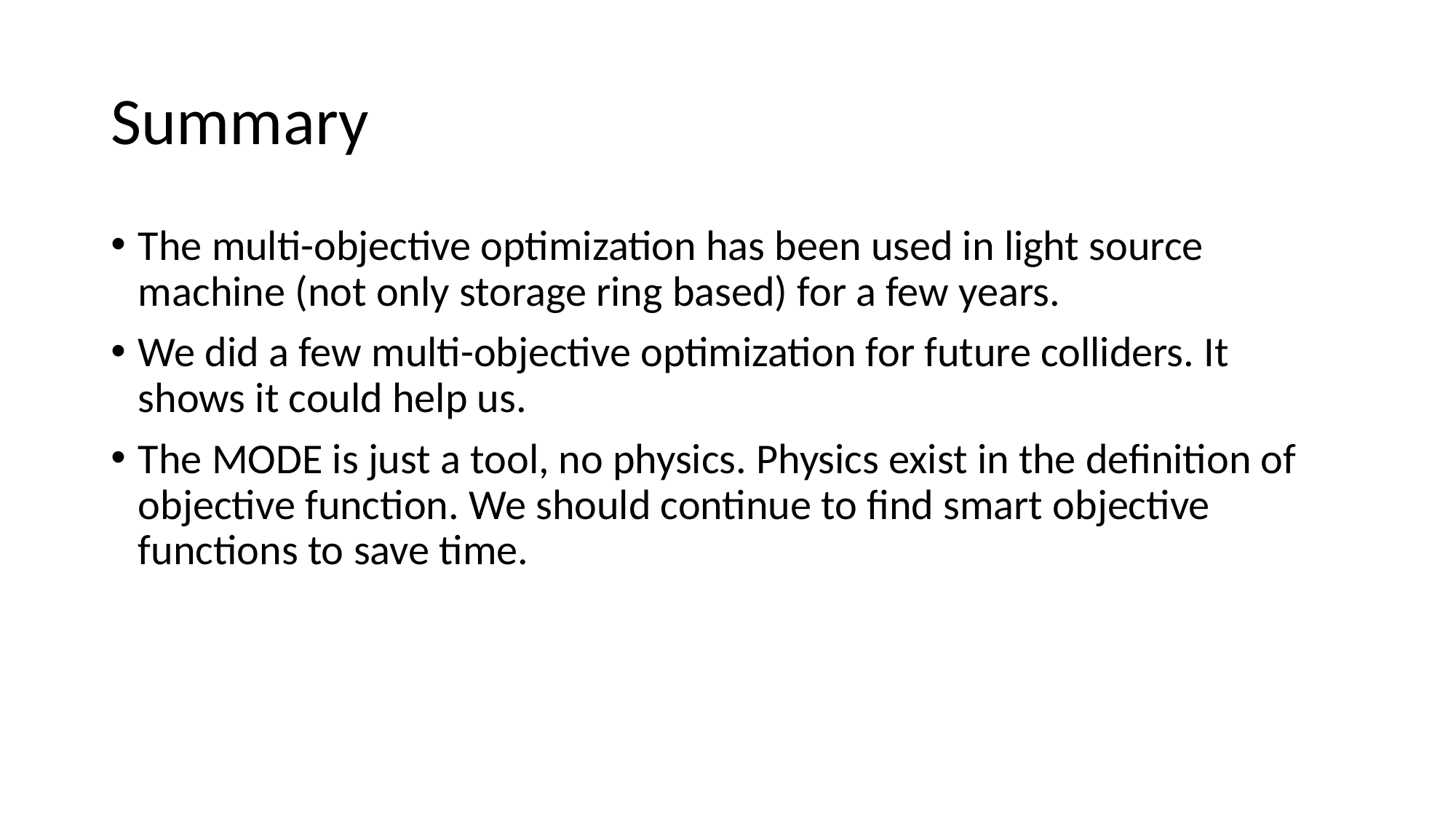

# Summary
The multi-objective optimization has been used in light source machine (not only storage ring based) for a few years.
We did a few multi-objective optimization for future colliders. It shows it could help us.
The MODE is just a tool, no physics. Physics exist in the definition of objective function. We should continue to find smart objective functions to save time.